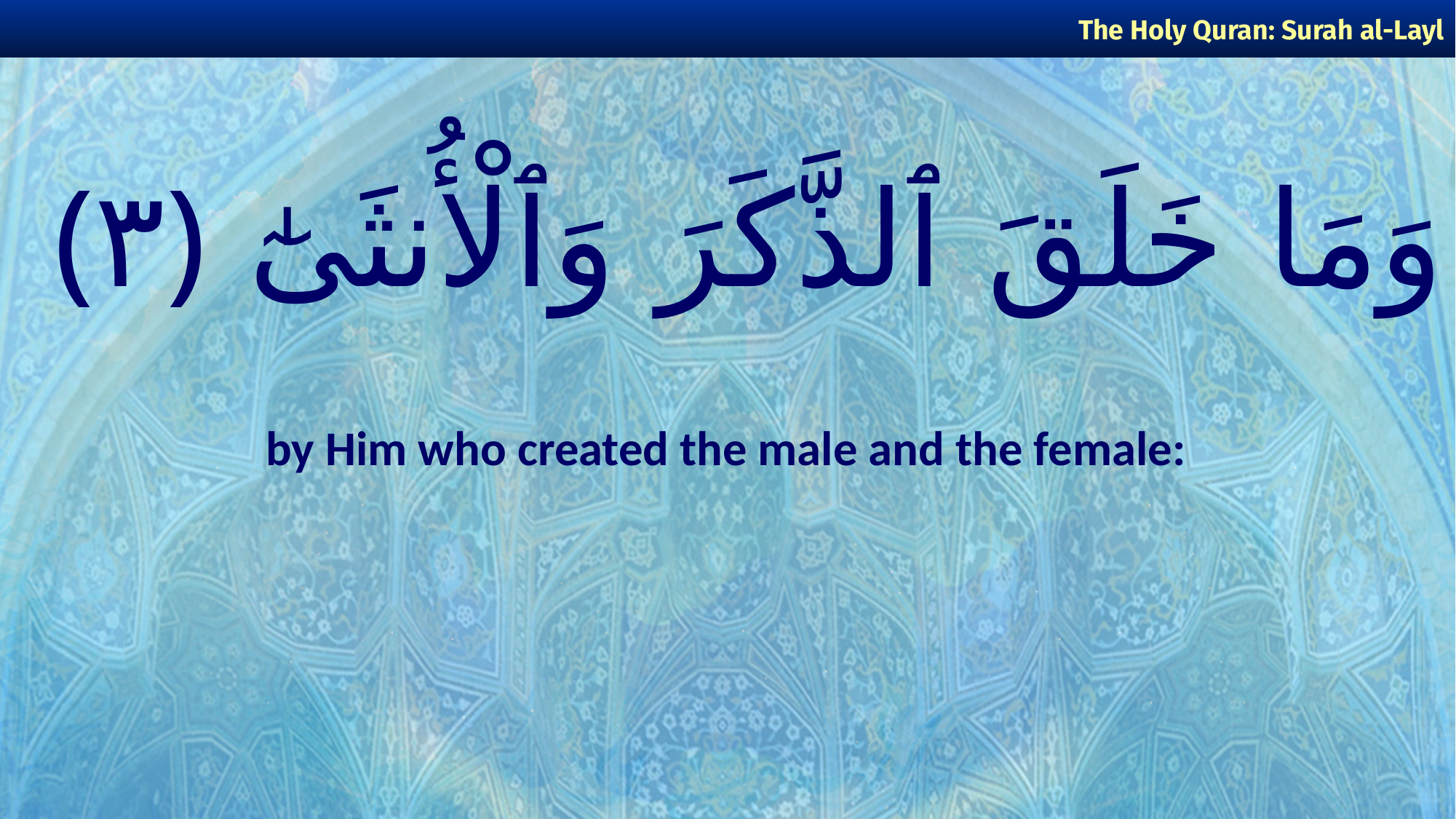

The Holy Quran: Surah al-Layl
# وَمَا خَلَقَ ٱلذَّكَرَ وَٱلْأُنثَىٰٓ ﴿٣﴾
by Him who created the male and the female: